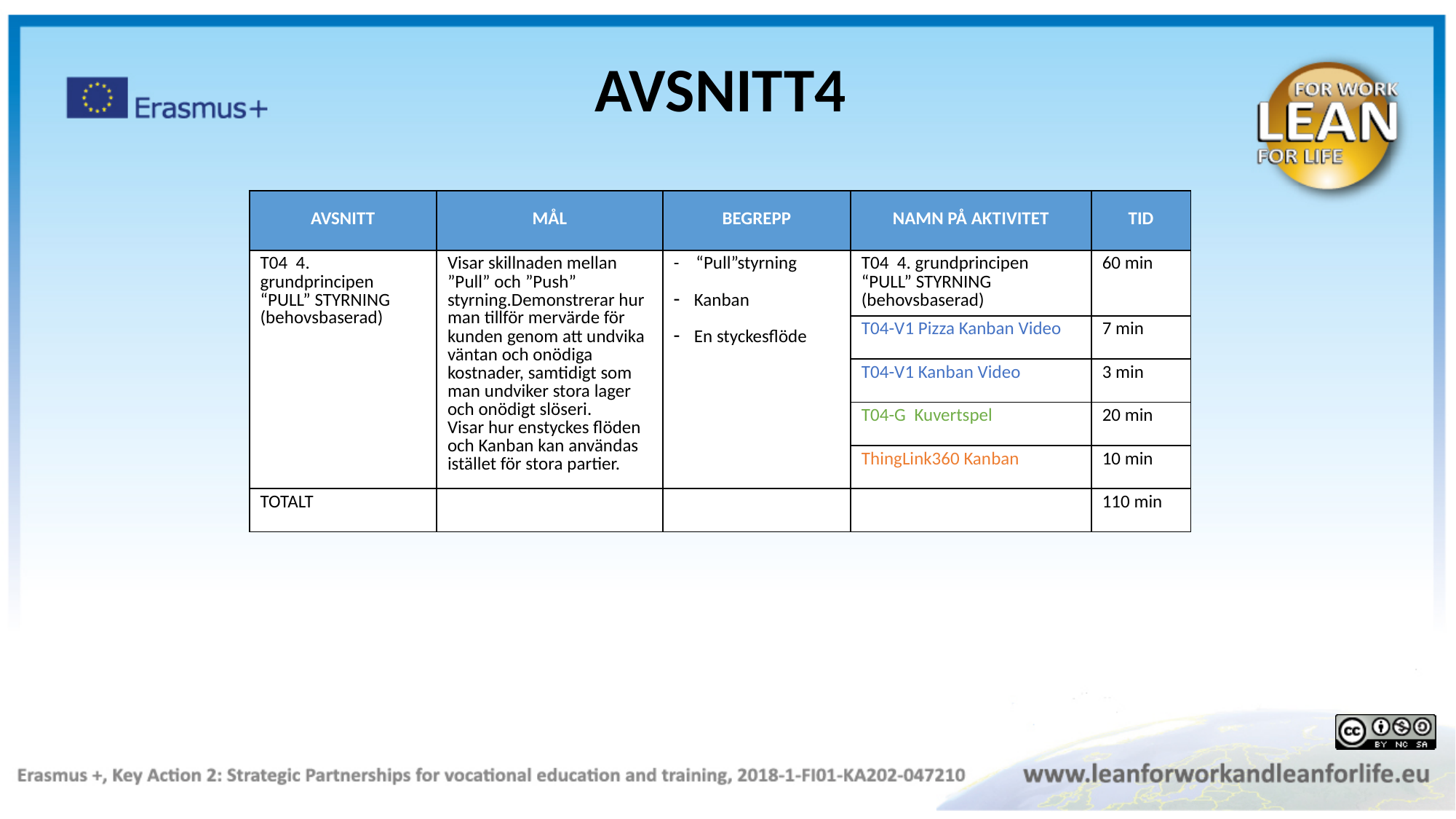

AVSNITT4
| AVSNITT | MÅL | BEGREPP | NAMN PÅ AKTIVITET | TID |
| --- | --- | --- | --- | --- |
| T04 4. grundprincipen “PULL” STYRNING (behovsbaserad) | Visar skillnaden mellan ”Pull” och ”Push” styrning.Demonstrerar hur man tillför mervärde för kunden genom att undvika väntan och onödiga kostnader, samtidigt som man undviker stora lager och onödigt slöseri. Visar hur enstyckes flöden och Kanban kan användas istället för stora partier. | -    “Pull”styrning Kanban En styckesflöde | T04 4. grundprincipen “PULL” STYRNING (behovsbaserad) | 60 min |
|  |  |  | T04-V1 Pizza Kanban Video | 7 min |
|  |  |  | T04-V1 Kanban Video | 3 min |
|  |  |  | T04-G  Kuvertspel | 20 min |
|  |  |  | ThingLink360 Kanban | 10 min |
| TOTALT |  |  |  | 110 min |

Theory Black
Exercise Green
Video blue
Thinglink orange